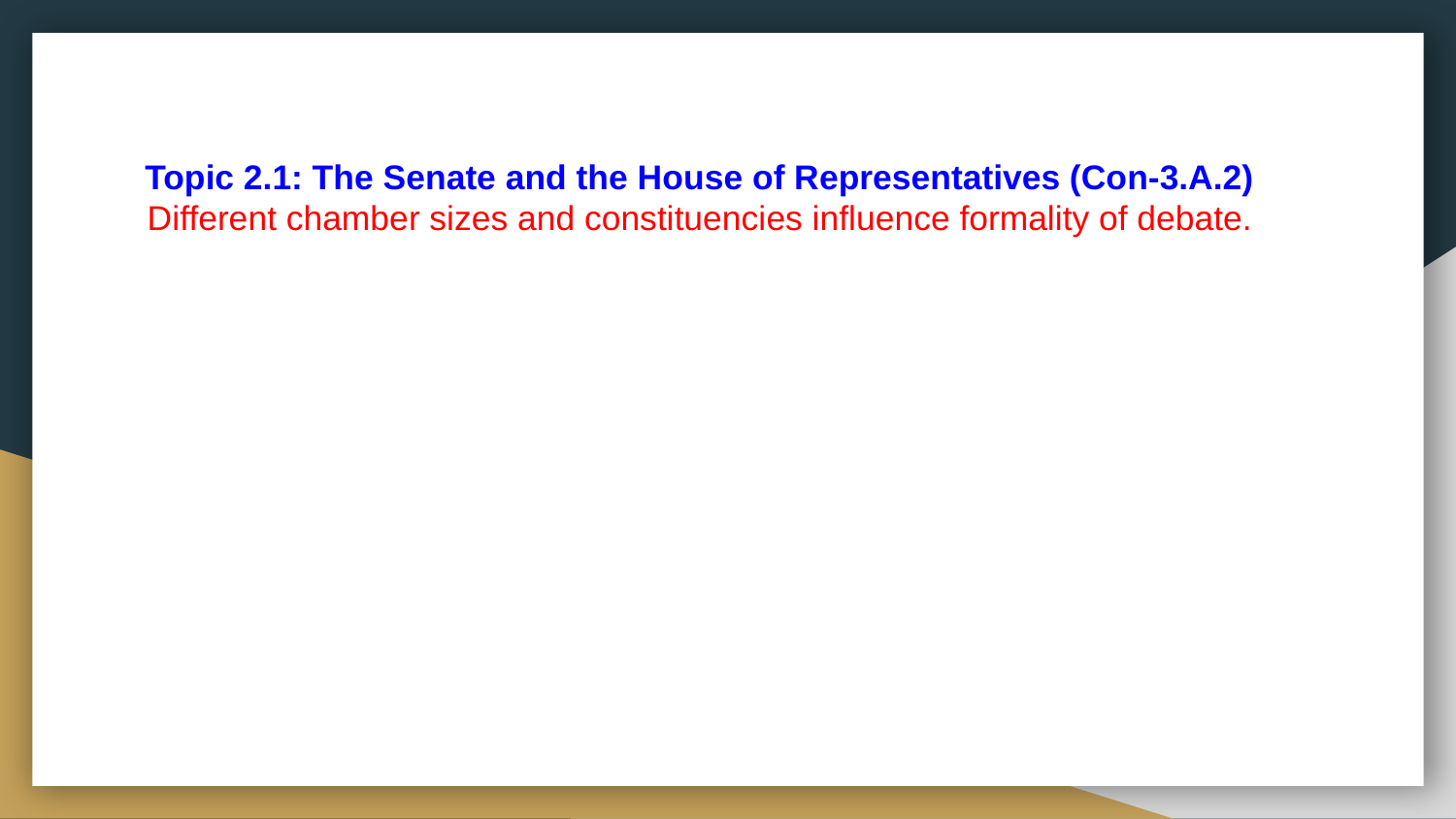

# Topic 2.1: The Senate and the House of Representatives (Con-3.A.2)
Different chamber sizes and constituencies influence formality of debate.